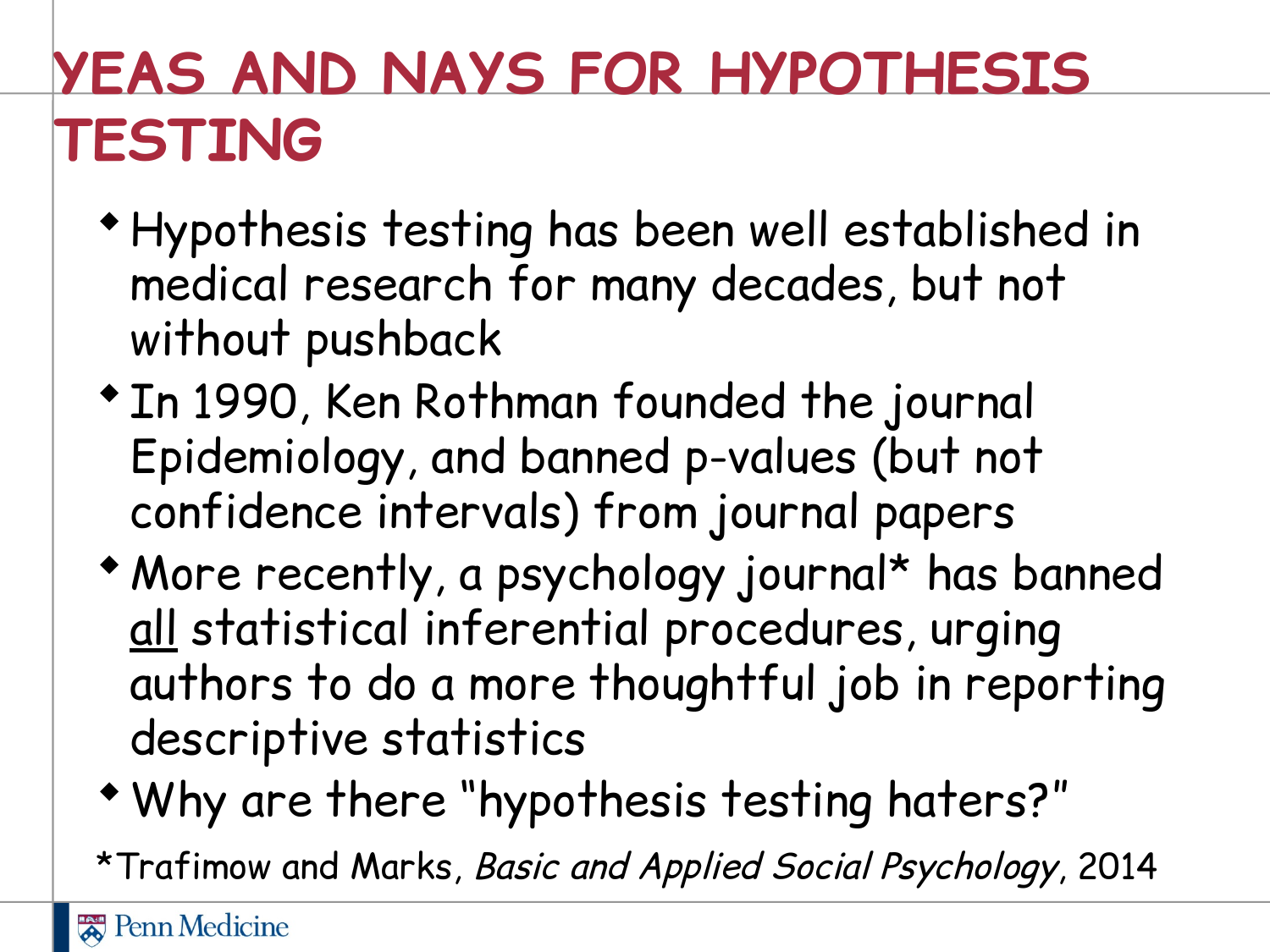

# YEAS AND NAYS FOR HYPOTHESIS TESTING
Hypothesis testing has been well established in medical research for many decades, but not without pushback
In 1990, Ken Rothman founded the journal Epidemiology, and banned p-values (but not confidence intervals) from journal papers
More recently, a psychology journal* has banned all statistical inferential procedures, urging authors to do a more thoughtful job in reporting descriptive statistics
Why are there “hypothesis testing haters?”
*Trafimow and Marks, Basic and Applied Social Psychology, 2014